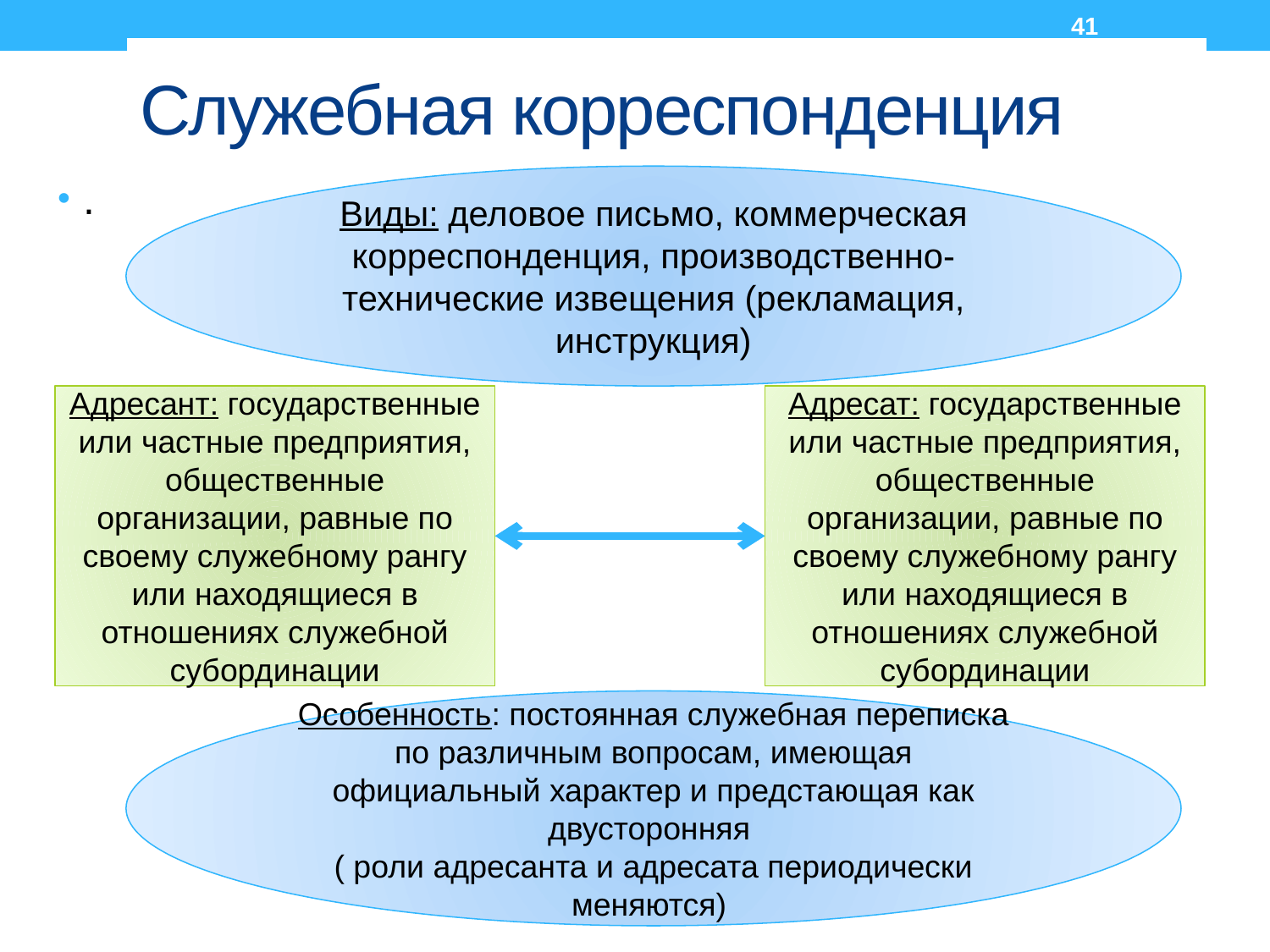

41
# Служебная корреспонденция
.
Виды: деловое письмо, коммерческая корреспонденция, производственно-технические извещения (рекламация, инструкция)
Адресант: государственные или частные предприятия, общественные организации, равные по своему служебному рангу или находящиеся в отношениях служебной субординации
Адресат: государственные или частные предприятия, общественные организации, равные по своему служебному рангу или находящиеся в отношениях служебной субординации
Особенность: постоянная служебная переписка по различным вопросам, имеющая официальный характер и предстающая как двусторонняя
( роли адресанта и адресата периодически меняются)